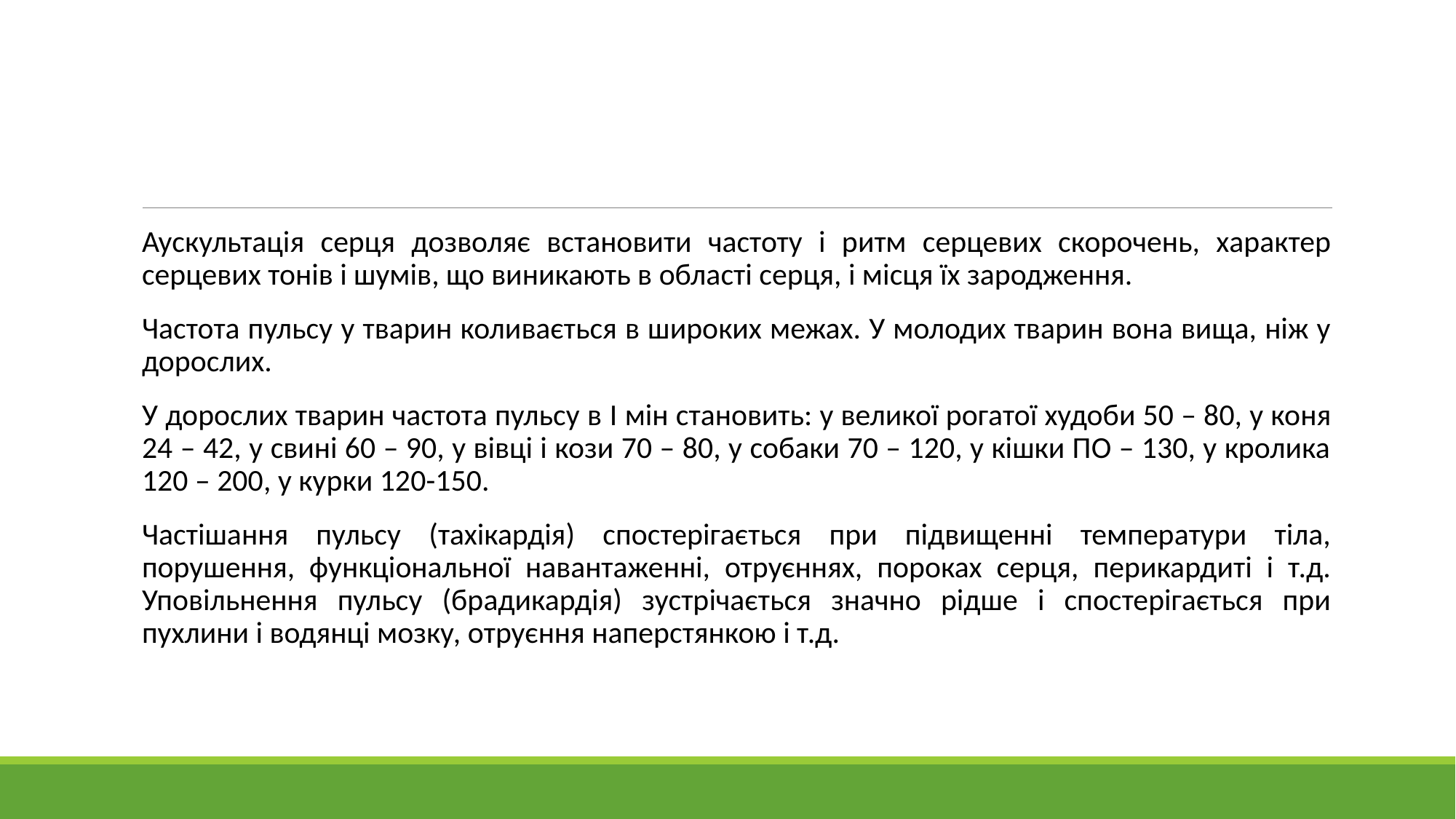

#
Аускультація серця дозволяє встановити частоту і ритм серцевих скорочень, характер серцевих тонів і шумів, що виникають в області серця, і місця їх зародження.
Частота пульсу у тварин коливається в широких межах. У молодих тварин вона вища, ніж у дорослих.
У дорослих тварин частота пульсу в I мін становить: у великої рогатої худоби 50 – 80, у коня 24 – 42, у свині 60 – 90, у вівці і кози 70 – 80, у собаки 70 – 120, у кішки ПО – 130, у кролика 120 – 200, у курки 120-150.
Частішання пульсу (тахікардія) спостерігається при підвищенні температури тіла, порушення, функціональної навантаженні, отруєннях, пороках серця, перикардиті і т.д. Уповільнення пульсу (брадикардія) зустрічається значно рідше і спостерігається при пухлини і водянці мозку, отруєння наперстянкою і т.д.